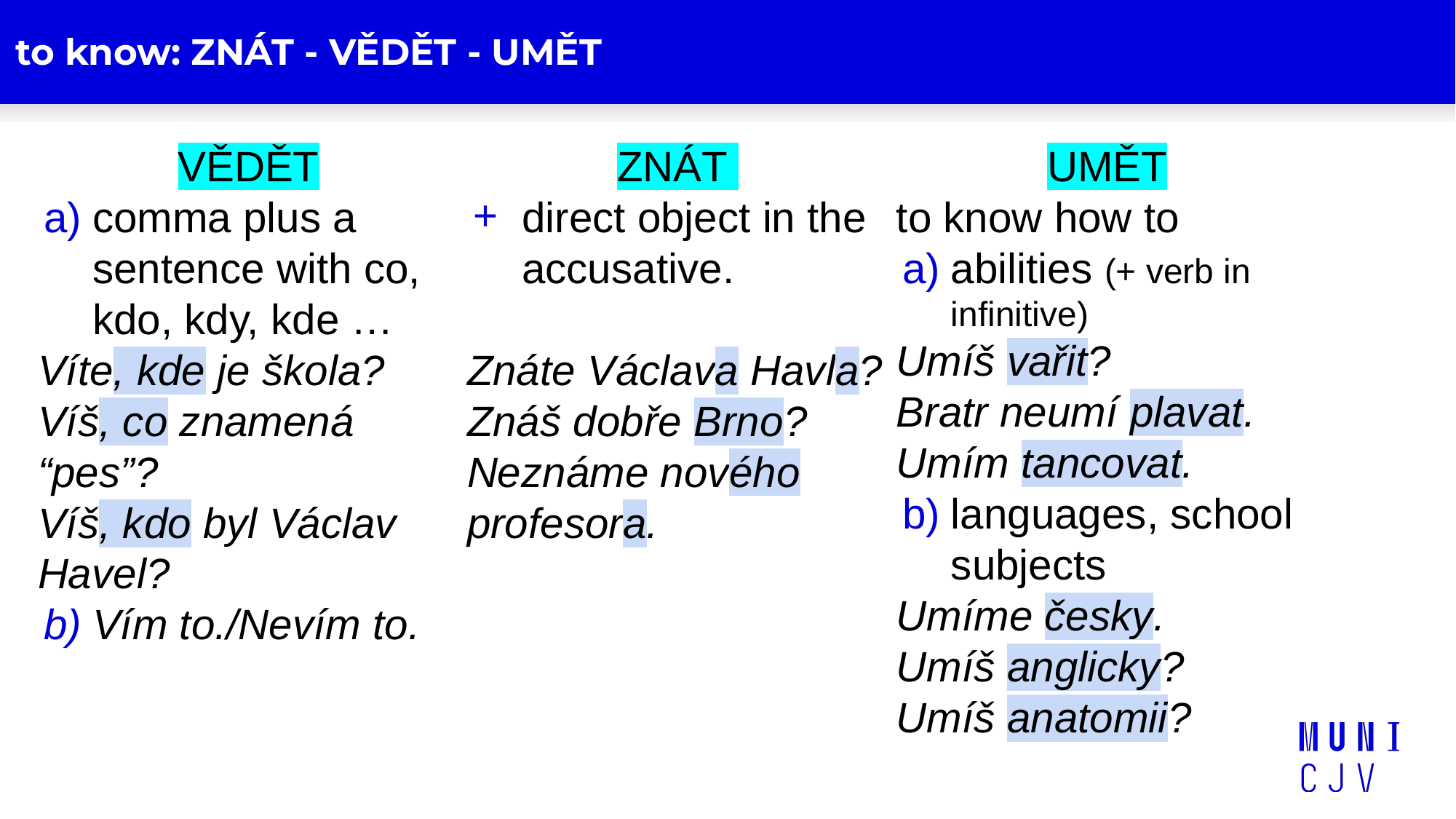

# to know: ZNÁT - VĚDĚT - UMĚT
VĚDĚT
comma plus a sentence with co, kdo, kdy, kde …
Víte, kde je škola?
Víš, co znamená “pes”?
Víš, kdo byl Václav Havel?
Vím to./Nevím to.
ZNÁT
direct object in the accusative.

Znáte Václava Havla?
Znáš dobře Brno?
Neznáme nového profesora.

UMĚT
to know how to
abilities (+ verb in infinitive)
Umíš vařit?
Bratr neumí plavat.
Umím tancovat.
languages, school subjects
Umíme česky.
Umíš anglicky?
Umíš anatomii?